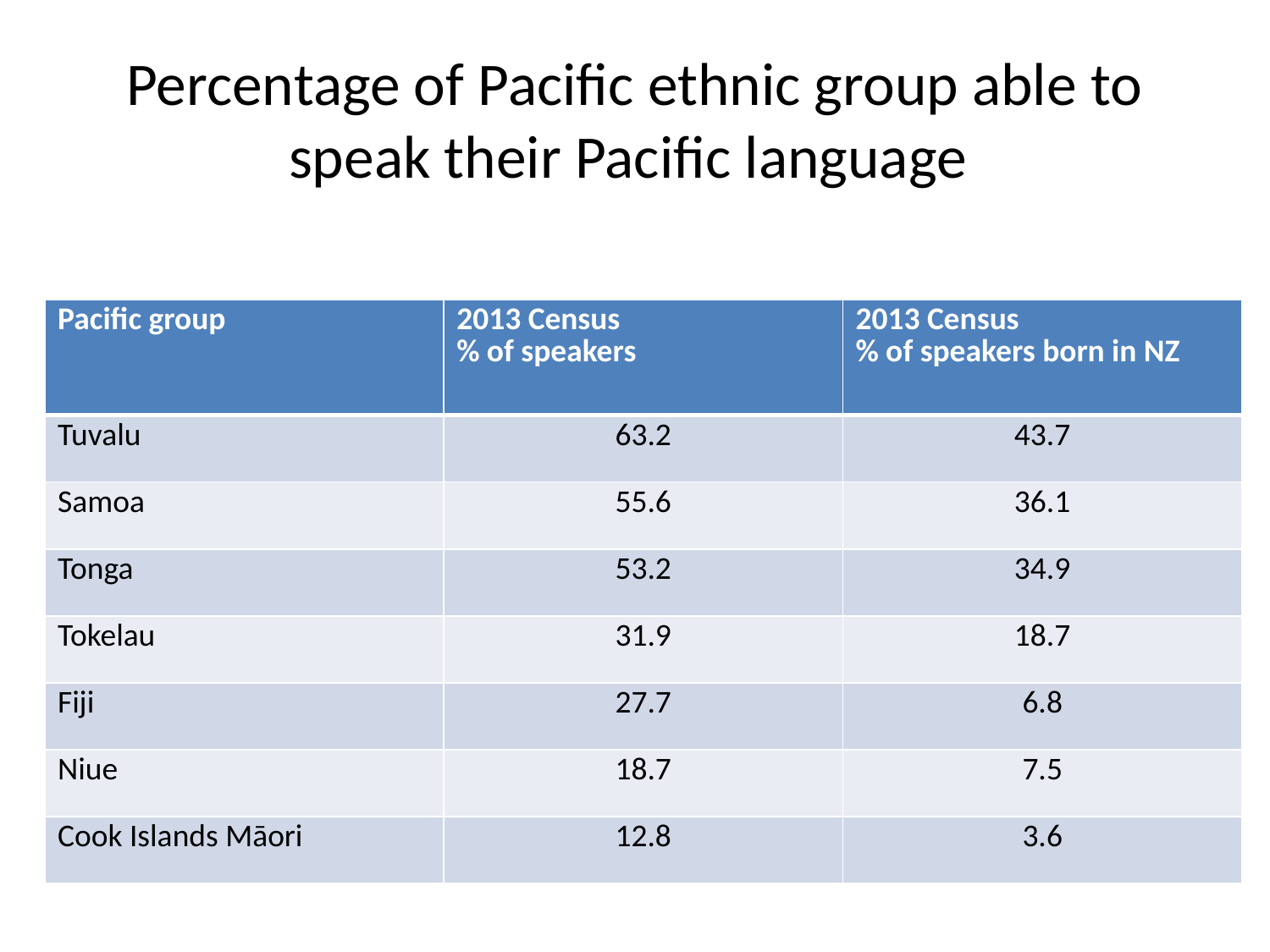

# Percentage of Pacific ethnic group able to speak their Pacific language
| Pacific group | 2013 Census % of speakers | 2013 Census % of speakers born in NZ |
| --- | --- | --- |
| Tuvalu | 63.2 | 43.7 |
| Samoa | 55.6 | 36.1 |
| Tonga | 53.2 | 34.9 |
| Tokelau | 31.9 | 18.7 |
| Fiji | 27.7 | 6.8 |
| Niue | 18.7 | 7.5 |
| Cook Islands Māori | 12.8 | 3.6 |